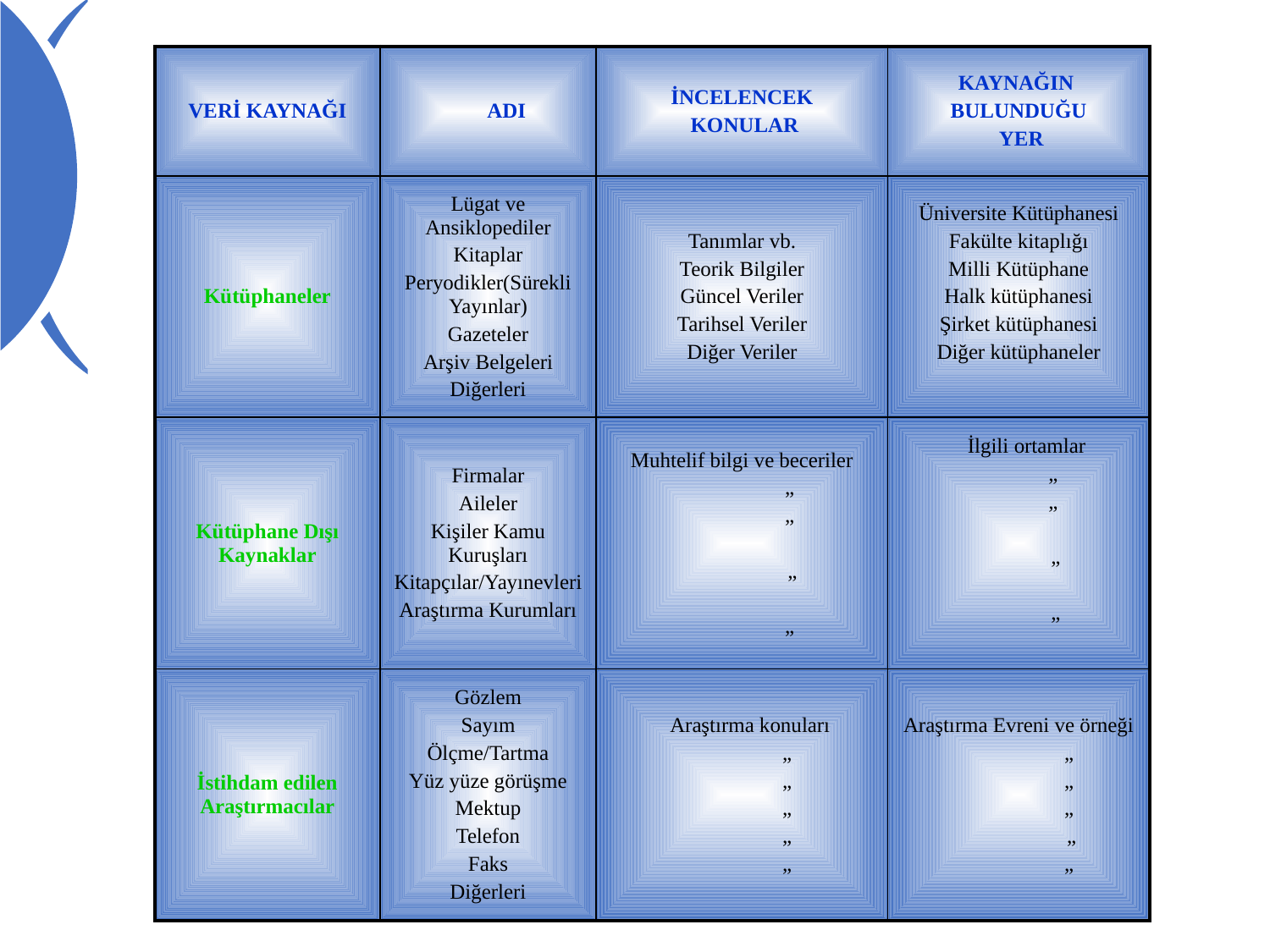

| VERİ KAYNAĞI | ADI | İNCELENCEK KONULAR | KAYNAĞIN BULUNDUĞU YER |
| --- | --- | --- | --- |
| Kütüphaneler | Lügat ve Ansiklopediler Kitaplar Peryodikler(Sürekli Yayınlar) Gazeteler Arşiv Belgeleri Diğerleri | Tanımlar vb. Teorik Bilgiler Güncel Veriler Tarihsel Veriler Diğer Veriler | Üniversite Kütüphanesi Fakülte kitaplığı Milli Kütüphane Halk kütüphanesi Şirket kütüphanesi Diğer kütüphaneler |
| Kütüphane Dışı Kaynaklar | Firmalar Aileler Kişiler Kamu Kuruşları Kitapçılar/Yayınevleri Araştırma Kurumları | Muhtelif bilgi ve beceriler „ „ „ „ | İlgili ortamlar „ „ „ „ |
| İstihdam edilen Araştırmacılar | Gözlem Sayım Ölçme/Tartma Yüz yüze görüşme Mektup Telefon Faks Diğerleri | Araştırma konuları „ „ „ „ „ | Araştırma Evreni ve örneği „ „ „ „ „ |